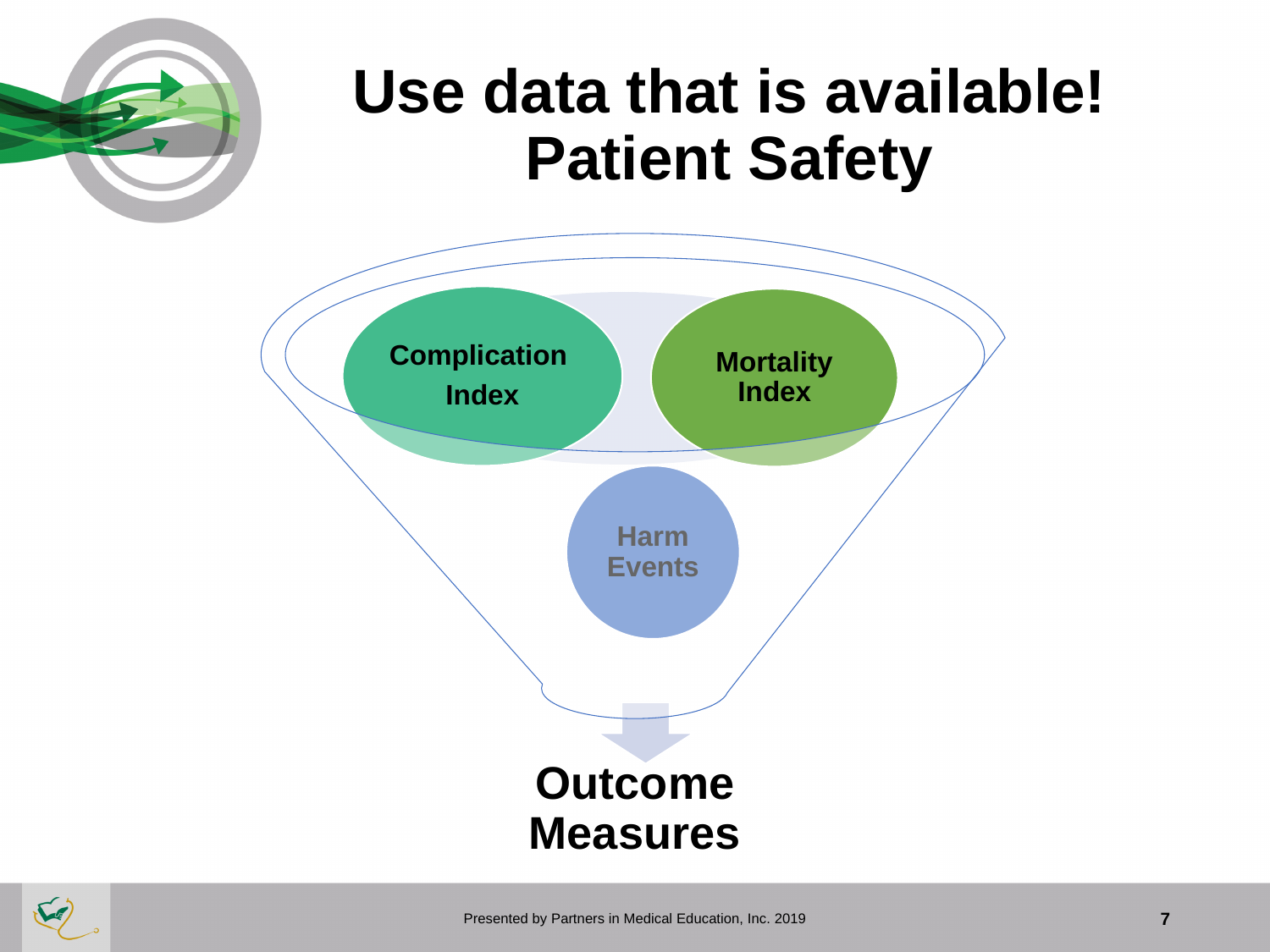

# Use data that is available! Patient Safety
Outcome Measures
Harm Events
Complication
Index
Mortality Index
Presented by Partners in Medical Education, Inc. 2019
7